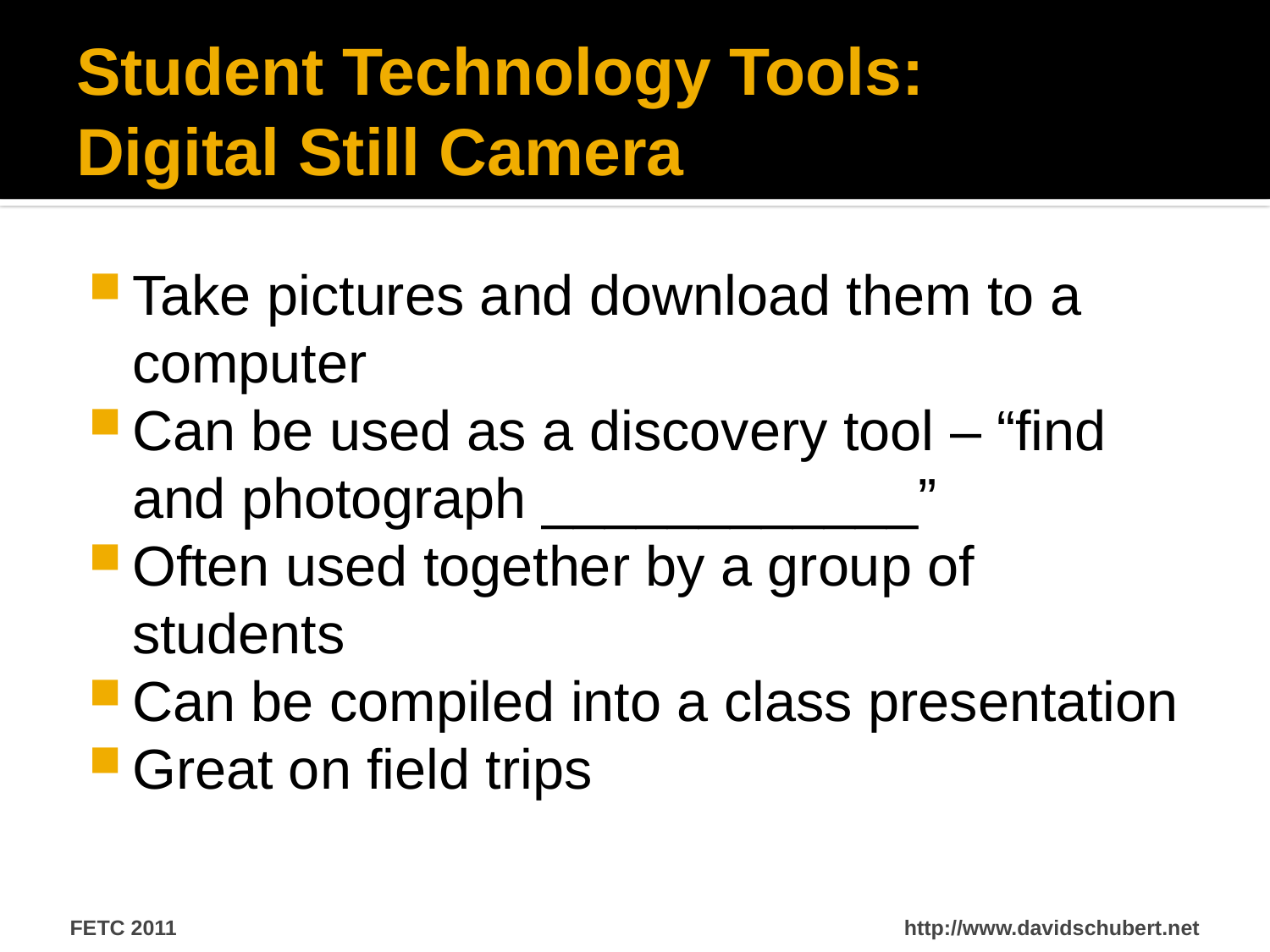

# Student Technology Tools: Digital Still Camera
Take pictures and download them to a computer
Can be used as a discovery tool – “find and photograph ____________”
Often used together by a group of students
Can be compiled into a class presentation
Great on field trips